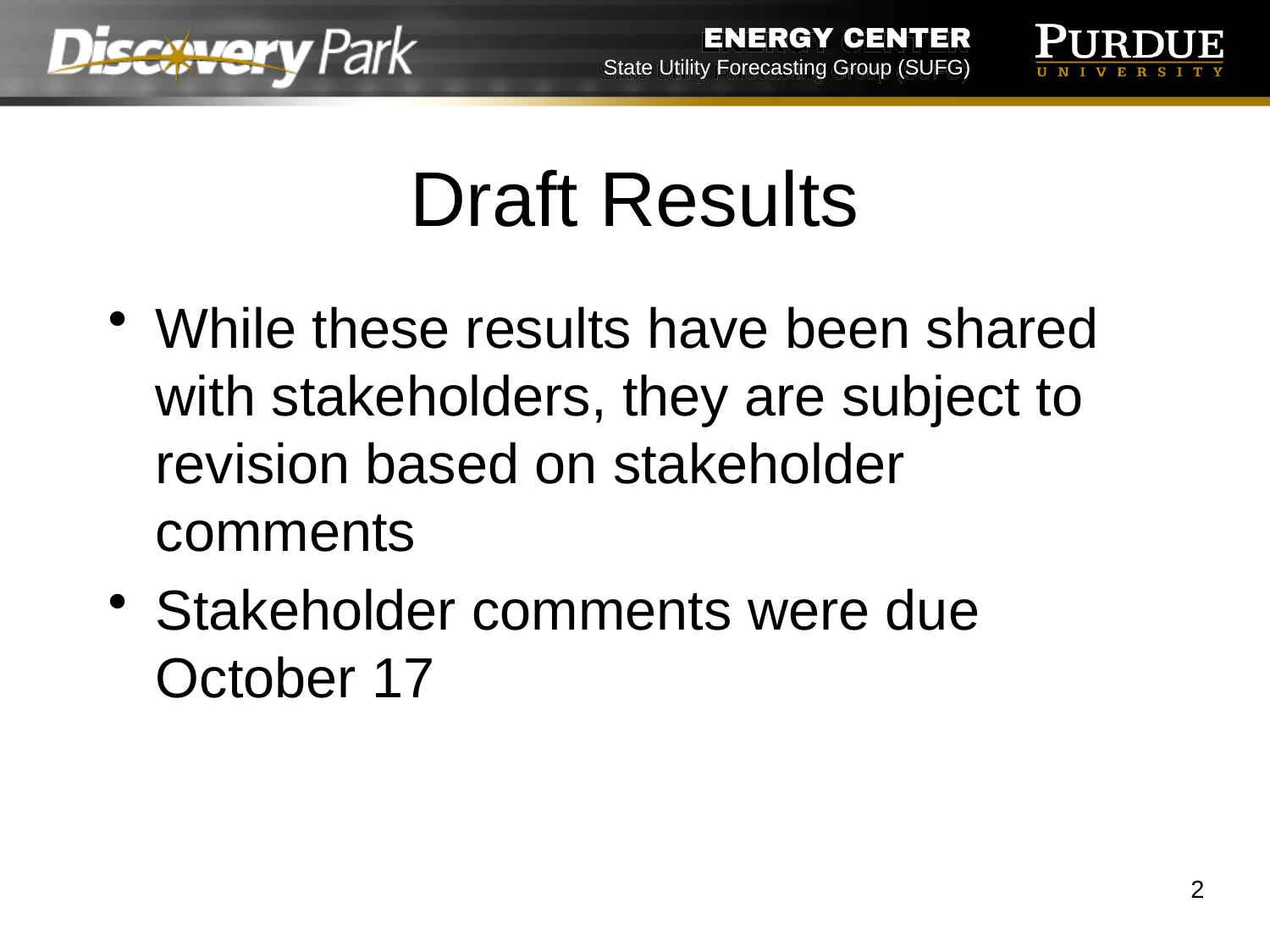

# Draft Results
While these results have been shared with stakeholders, they are subject to revision based on stakeholder comments
Stakeholder comments were due October 17
2